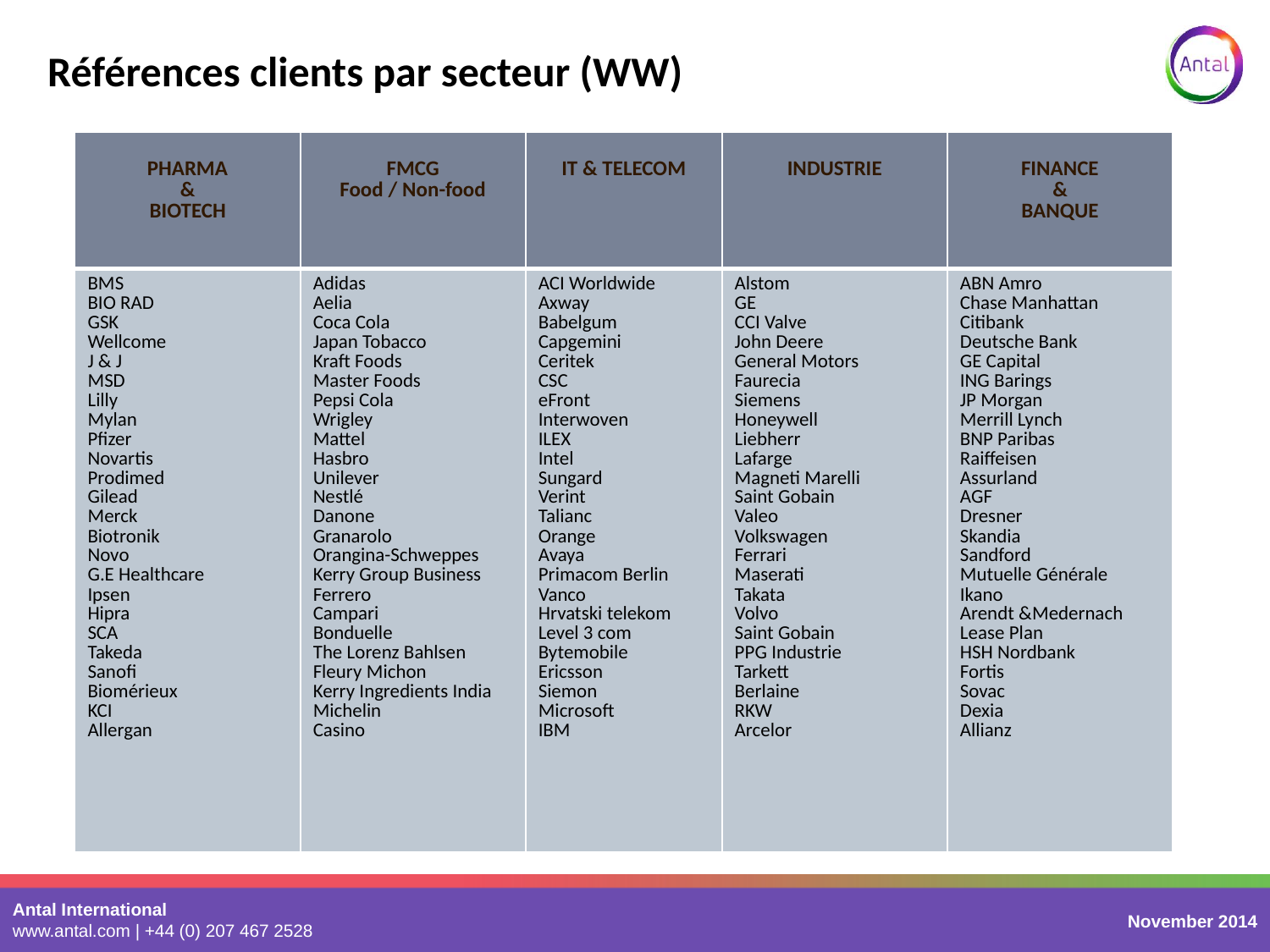

# Références clients par secteur (WW)
| PHARMA & BIOTECH | FMCG Food / Non-food | IT & TELECOM | INDUSTRIE | FINANCE & BANQUE |
| --- | --- | --- | --- | --- |
| BMS BIO RAD GSK Wellcome J & J MSD Lilly Mylan Pfizer Novartis Prodimed Gilead Merck Biotronik Novo G.E Healthcare Ipsen Hipra SCA Takeda Sanofi Biomérieux KCI Allergan | Adidas Aelia Coca Cola Japan Tobacco Kraft Foods Master Foods Pepsi Cola Wrigley Mattel Hasbro Unilever Nestlé Danone Granarolo Orangina-Schweppes  Kerry Group Business Ferrero Campari Bonduelle The Lorenz Bahlsen Fleury Michon Kerry Ingredients India Michelin Casino | ACI Worldwide Axway Babelgum Capgemini Ceritek CSC eFront Interwoven ILEX Intel Sungard Verint Talianc Orange Avaya Primacom Berlin Vanco Hrvatski telekom Level 3 com Bytemobile Ericsson Siemon Microsoft IBM | Alstom GE CCI Valve John Deere General Motors Faurecia Siemens Honeywell Liebherr Lafarge Magneti Marelli Saint Gobain Valeo Volkswagen Ferrari Maserati Takata Volvo Saint Gobain  PPG Industrie Tarkett Berlaine RKW Arcelor | ABN Amro Chase Manhattan Citibank Deutsche Bank GE Capital ING Barings JP Morgan Merrill Lynch BNP Paribas Raiffeisen Assurland AGF Dresner Skandia Sandford Mutuelle Générale Ikano Arendt &Medernach Lease Plan HSH Nordbank Fortis Sovac Dexia Allianz |